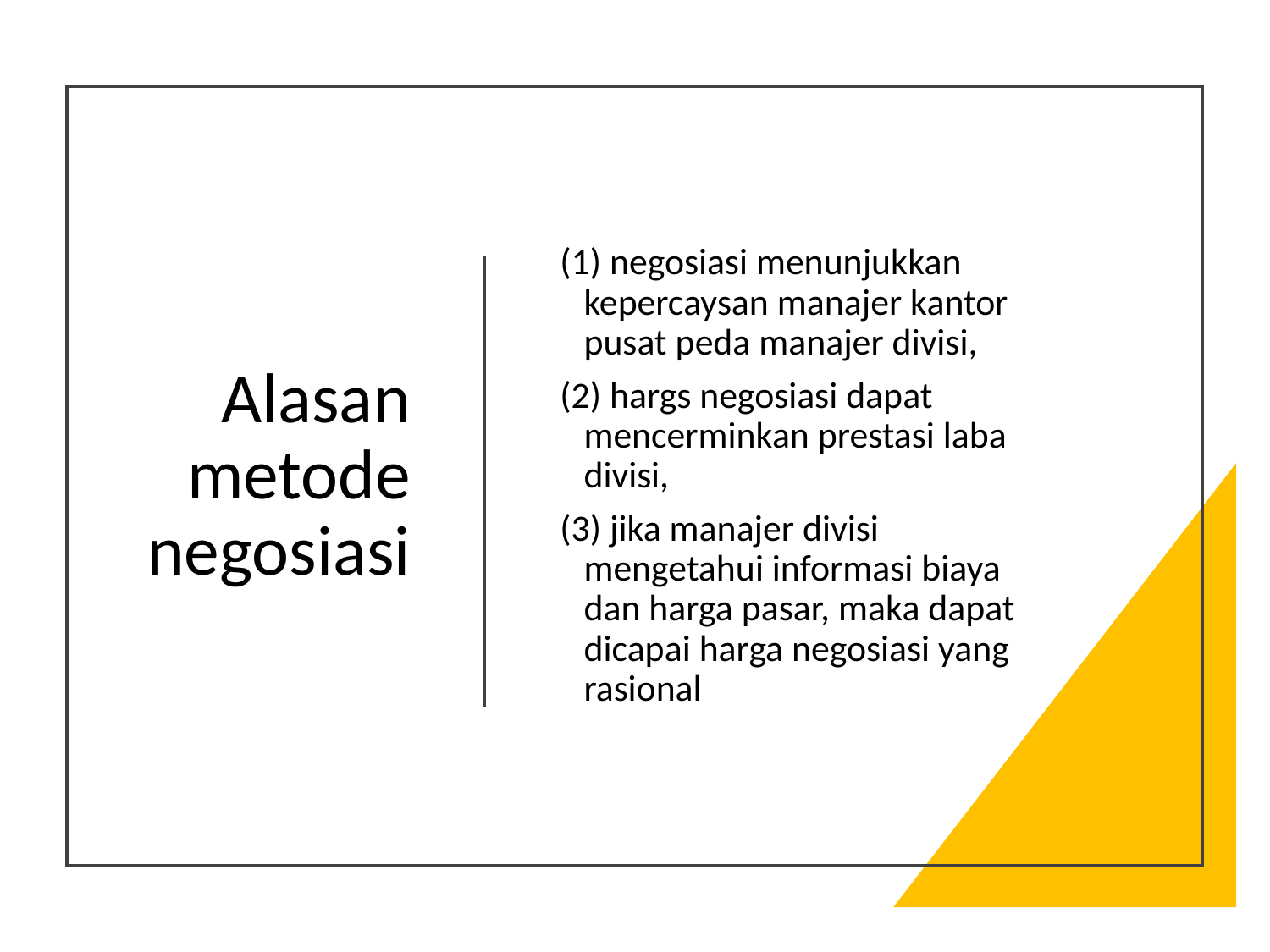

# Alasan metode negosiasi
(1) negosiasi menunjukkan kepercaysan manajer kantor pusat peda manajer divisi,
(2) hargs negosiasi dapat mencerminkan prestasi laba divisi,
(3) jika manajer divisi mengetahui informasi biaya dan harga pasar, maka dapat dicapai harga negosiasi yang rasional